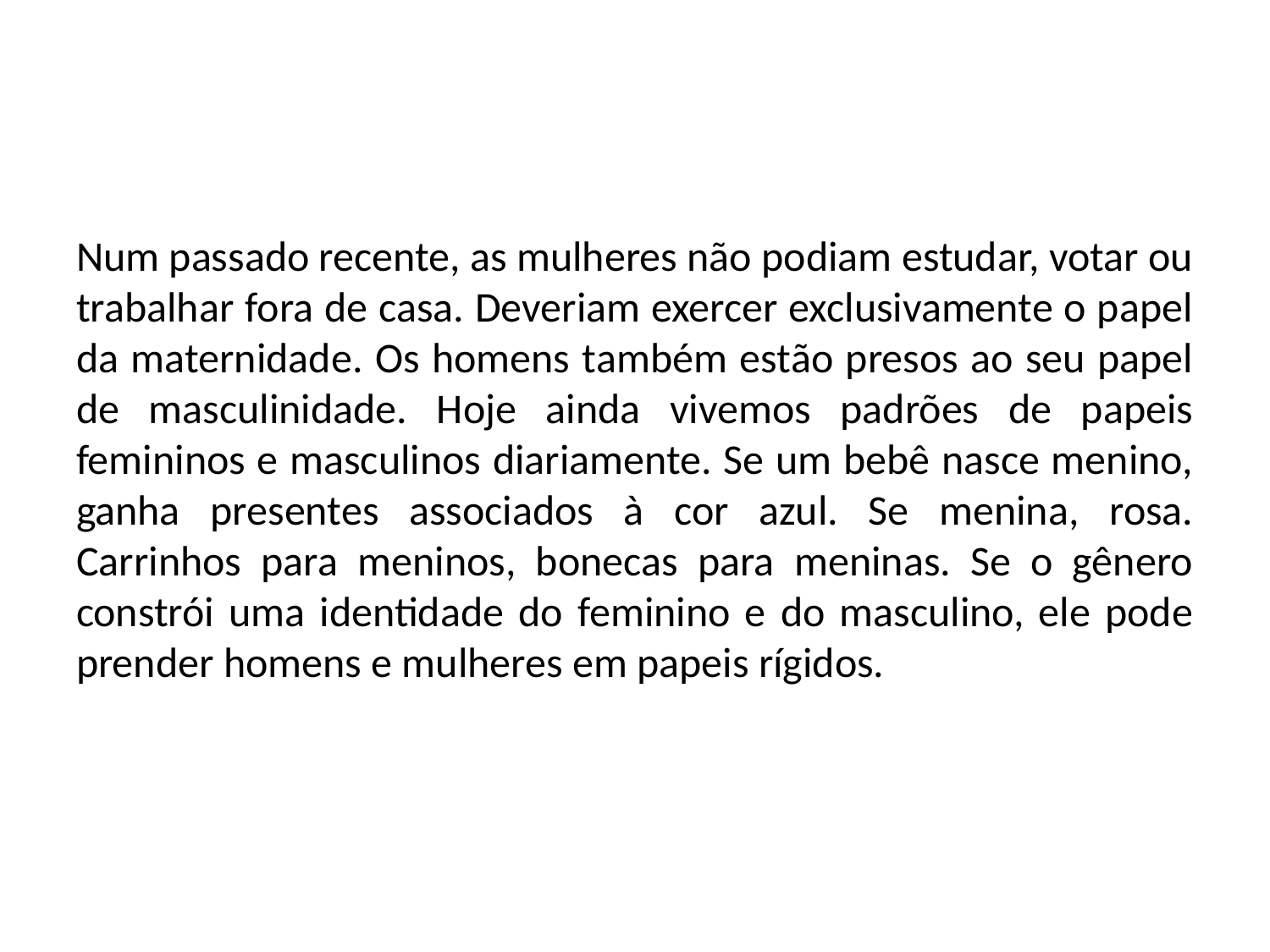

Num passado recente, as mulheres não podiam estudar, votar ou trabalhar fora de casa. Deveriam exercer exclusivamente o papel da maternidade. Os homens também estão presos ao seu papel de masculinidade. Hoje ainda vivemos padrões de papeis femininos e masculinos diariamente. Se um bebê nasce menino, ganha presentes associados à cor azul. Se menina, rosa. Carrinhos para meninos, bonecas para meninas. Se o gênero constrói uma identidade do feminino e do masculino, ele pode prender homens e mulheres em papeis rígidos.